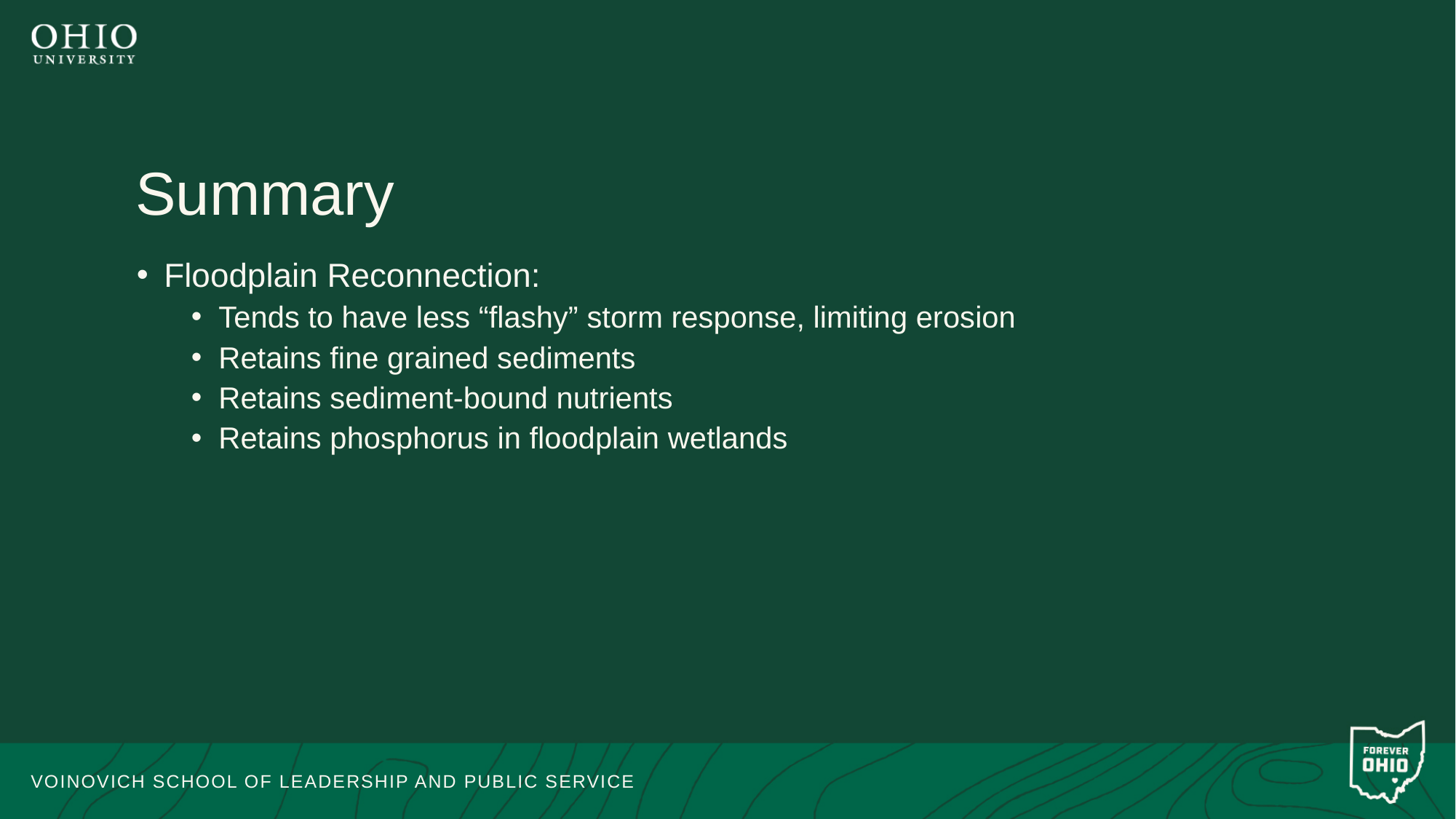

# Summary
Floodplain Reconnection:
Tends to have less “flashy” storm response, limiting erosion
Retains fine grained sediments
Retains sediment-bound nutrients
Retains phosphorus in floodplain wetlands
VOINOVICH SCHOOL OF LEADERSHIP AND PUBLIC SERVICE